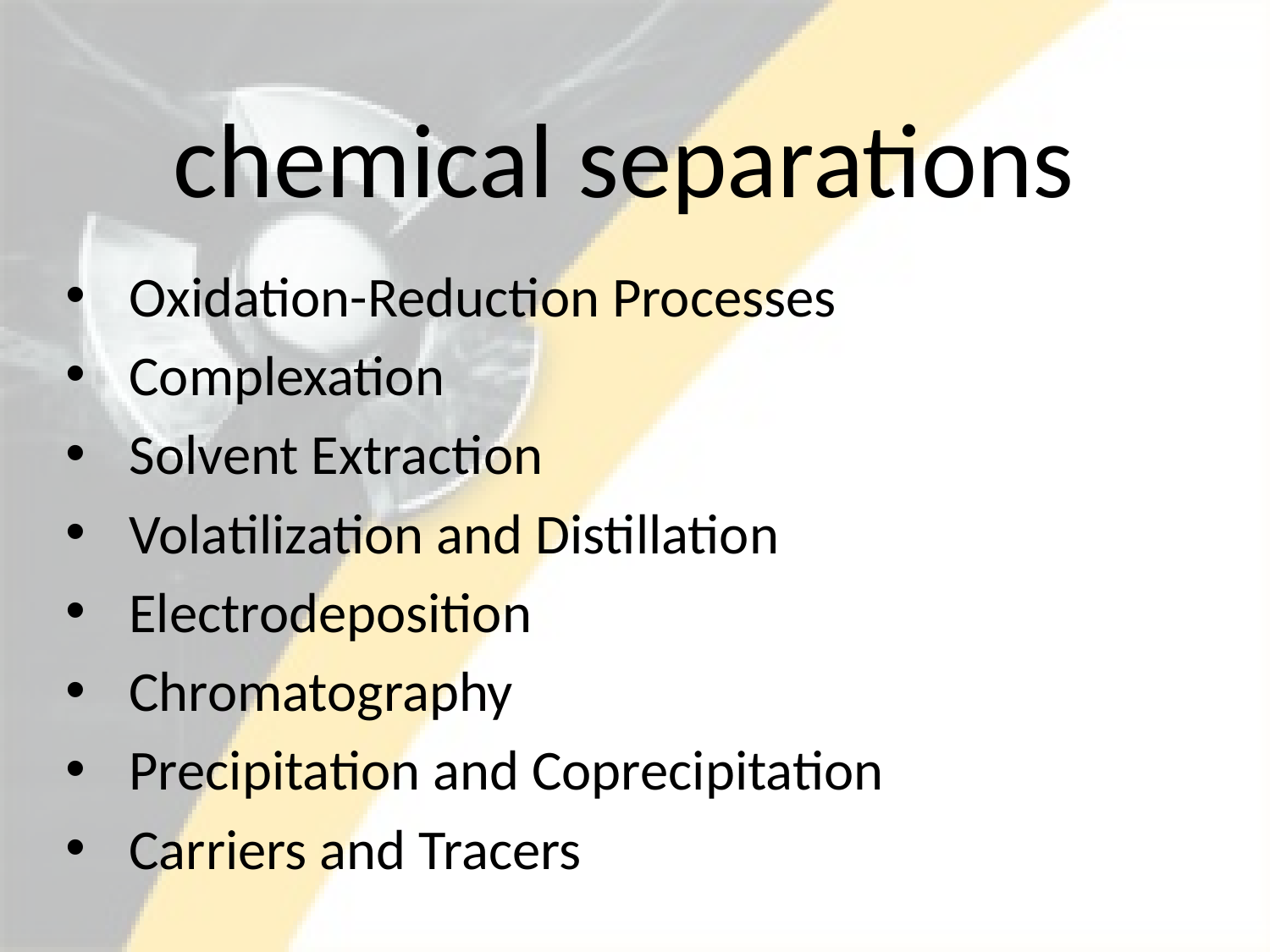

# chemical separations
Oxidation-Reduction Processes
Complexation
Solvent Extraction
Volatilization and Distillation
Electrodeposition
Chromatography
Precipitation and Coprecipitation
Carriers and Tracers